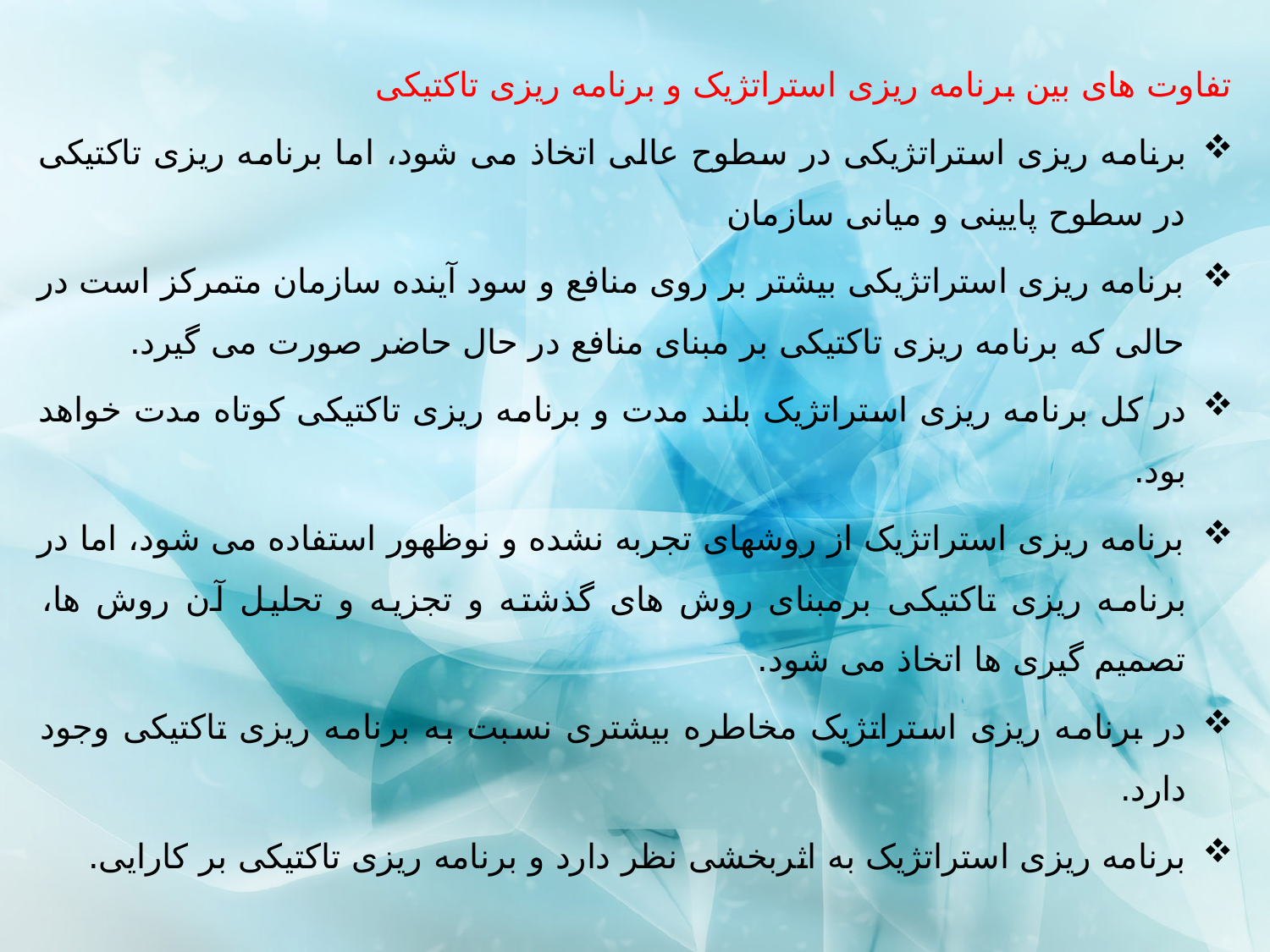

تفاوت های بین برنامه ریزی استراتژیک و برنامه ریزی تاکتیکی
برنامه ریزی استراتژیكی در سطوح عالی اتخاذ می شود، اما برنامه ریزی تاكتیكی در سطوح پایینی و میانی سازمان
برنامه ریزی استراتژیكی بیشتر بر روی منافع و سود آینده سازمان متمركز است در حالی كه برنامه ریزی تاكتیكی بر مبنای منافع در حال حاضر صورت می گیرد.
در كل برنامه ریزی استراتژیک بلند مدت و برنامه ریزی تاكتیكی كوتاه مدت خواهد بود.
برنامه ریزی استراتژیک از روشهای تجربه نشده و نوظهور استفاده می شود، اما در برنامه ریزی تاكتیكی برمبنای روش های گذشته و تجزیه و تحلیل آن روش ها، تصمیم گیری ها اتخاذ می شود.
در برنامه ریزی استراتژیک مخاطره بیشتری نسبت به برنامه ریزی تاكتیكی وجود دارد.
برنامه ریزی استراتژیک به اثربخشی نظر دارد و برنامه ریزی تاكتیكی بر كارایی.